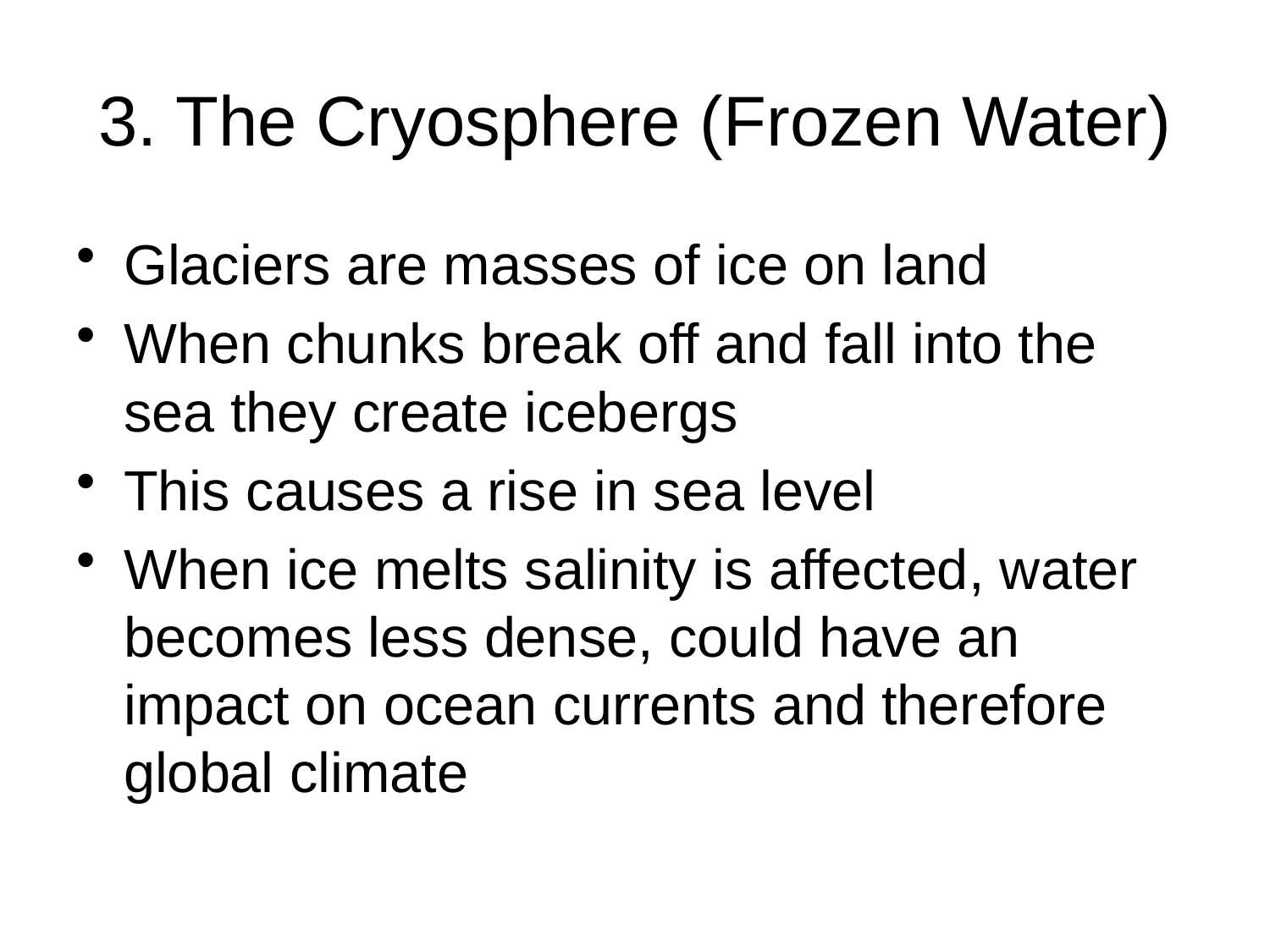

# 3. The Cryosphere (Frozen Water)
Glaciers are masses of ice on land
When chunks break off and fall into the sea they create icebergs
This causes a rise in sea level
When ice melts salinity is affected, water becomes less dense, could have an impact on ocean currents and therefore global climate